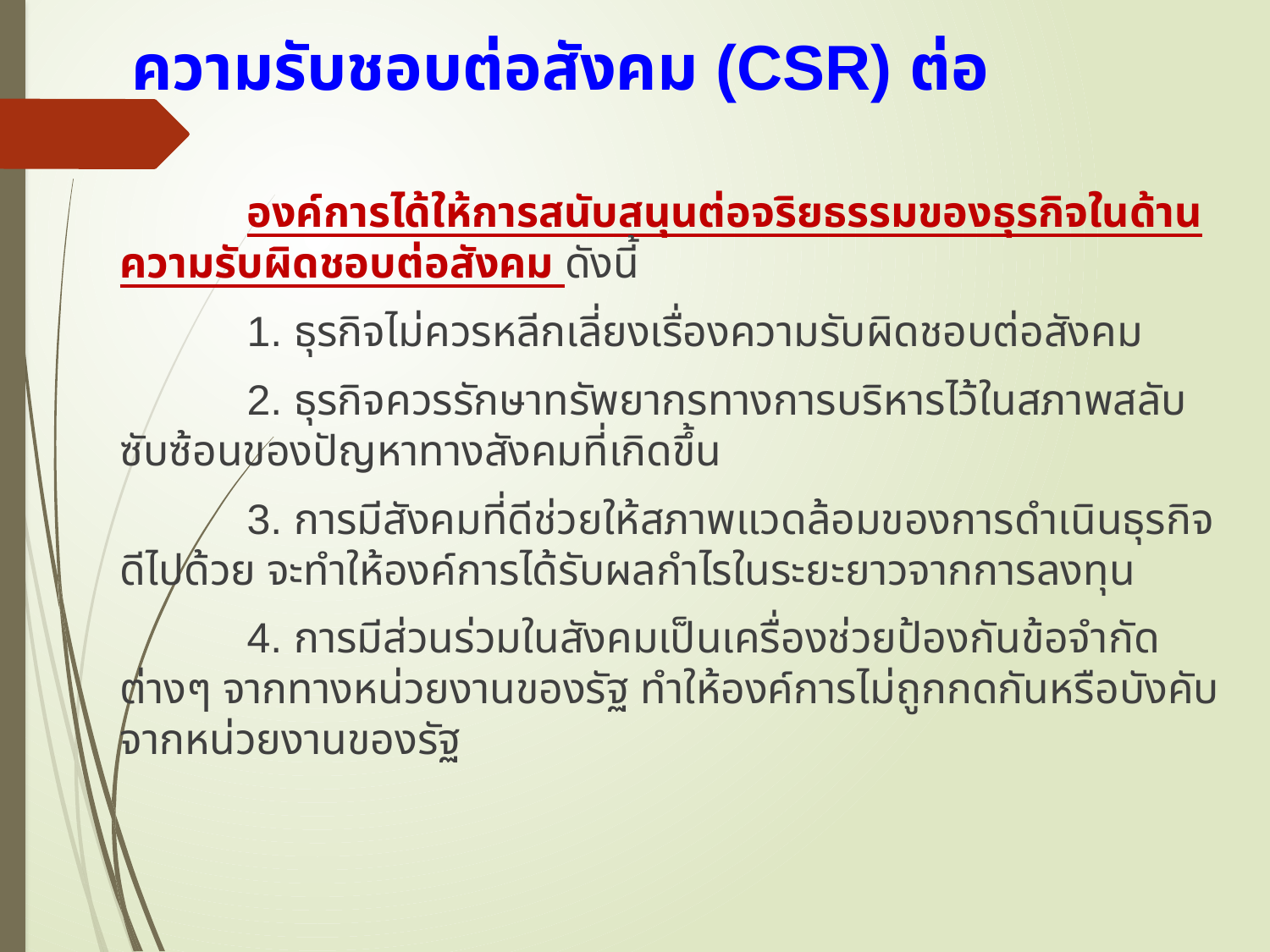

# ความรับชอบต่อสังคม (CSR) ต่อ
		องค์การได้ให้การสนับสนุนต่อจริยธรรมของธุรกิจในด้านความรับผิดชอบต่อสังคม ดังนี้
		1. ธุรกิจไม่ควรหลีกเลี่ยงเรื่องความรับผิดชอบต่อสังคม
		2. ธุรกิจควรรักษาทรัพยากรทางการบริหารไว้ในสภาพสลับซับซ้อนของปัญหาทางสังคมที่เกิดขึ้น
		3. การมีสังคมที่ดีช่วยให้สภาพแวดล้อมของการดำเนินธุรกิจดีไปด้วย จะทำให้องค์การได้รับผลกำไรในระยะยาวจากการลงทุน
		4. การมีส่วนร่วมในสังคมเป็นเครื่องช่วยป้องกันข้อจำกัดต่างๆ จากทางหน่วยงานของรัฐ ทำให้องค์การไม่ถูกกดกันหรือบังคับจากหน่วยงานของรัฐ